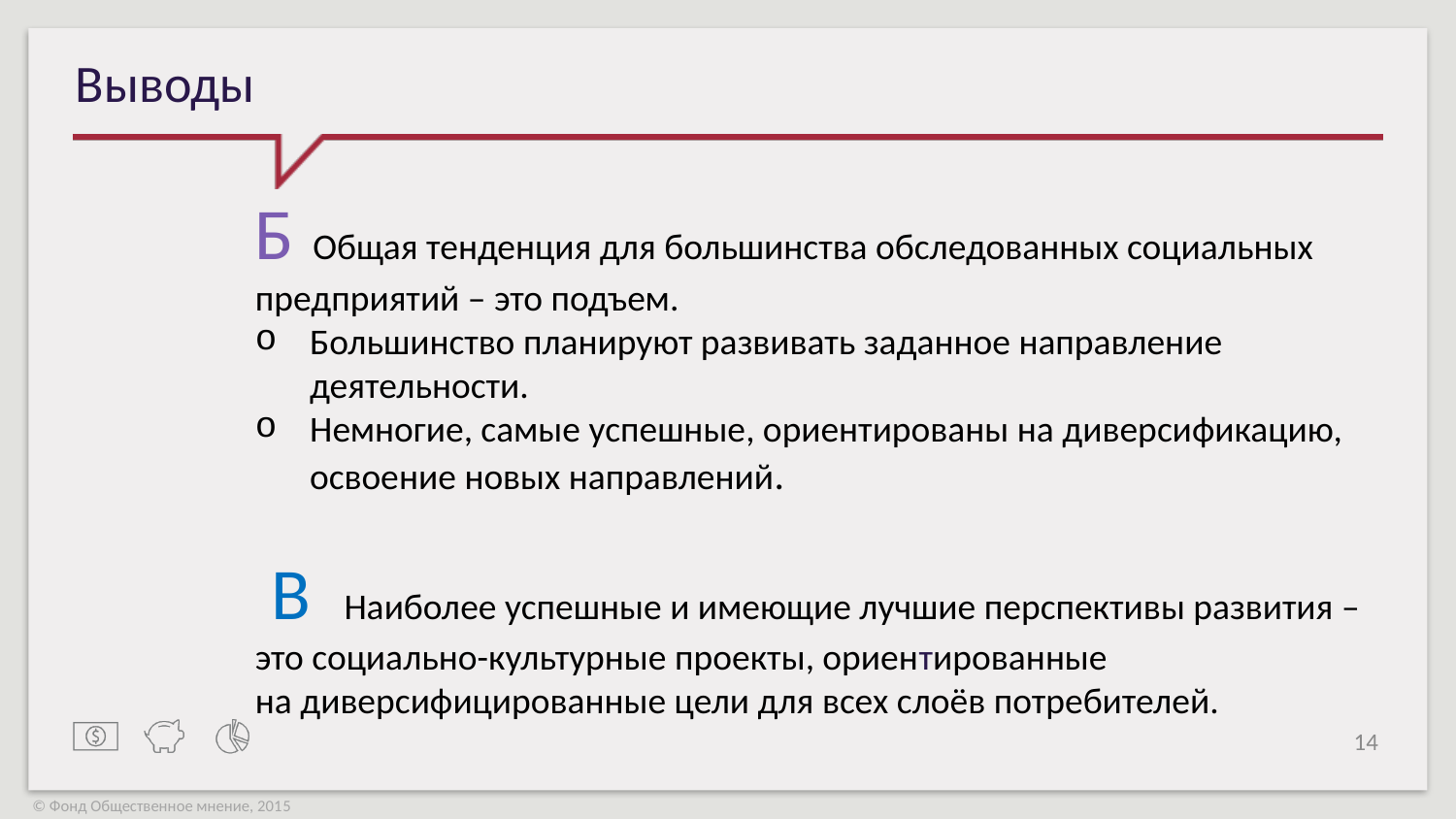

# Выводы
Б  Общая тенденция для большинства обследованных социальных предприятий – это подъем.
Большинство планируют развивать заданное направление деятельности.
Немногие, самые успешные, ориентированы на диверсификацию, освоение новых направлений.

 В  Наиболее успешные и имеющие лучшие перспективы развития – это социально-культурные проекты, ориентированные
на диверсифицированные цели для всех слоёв потребителей.